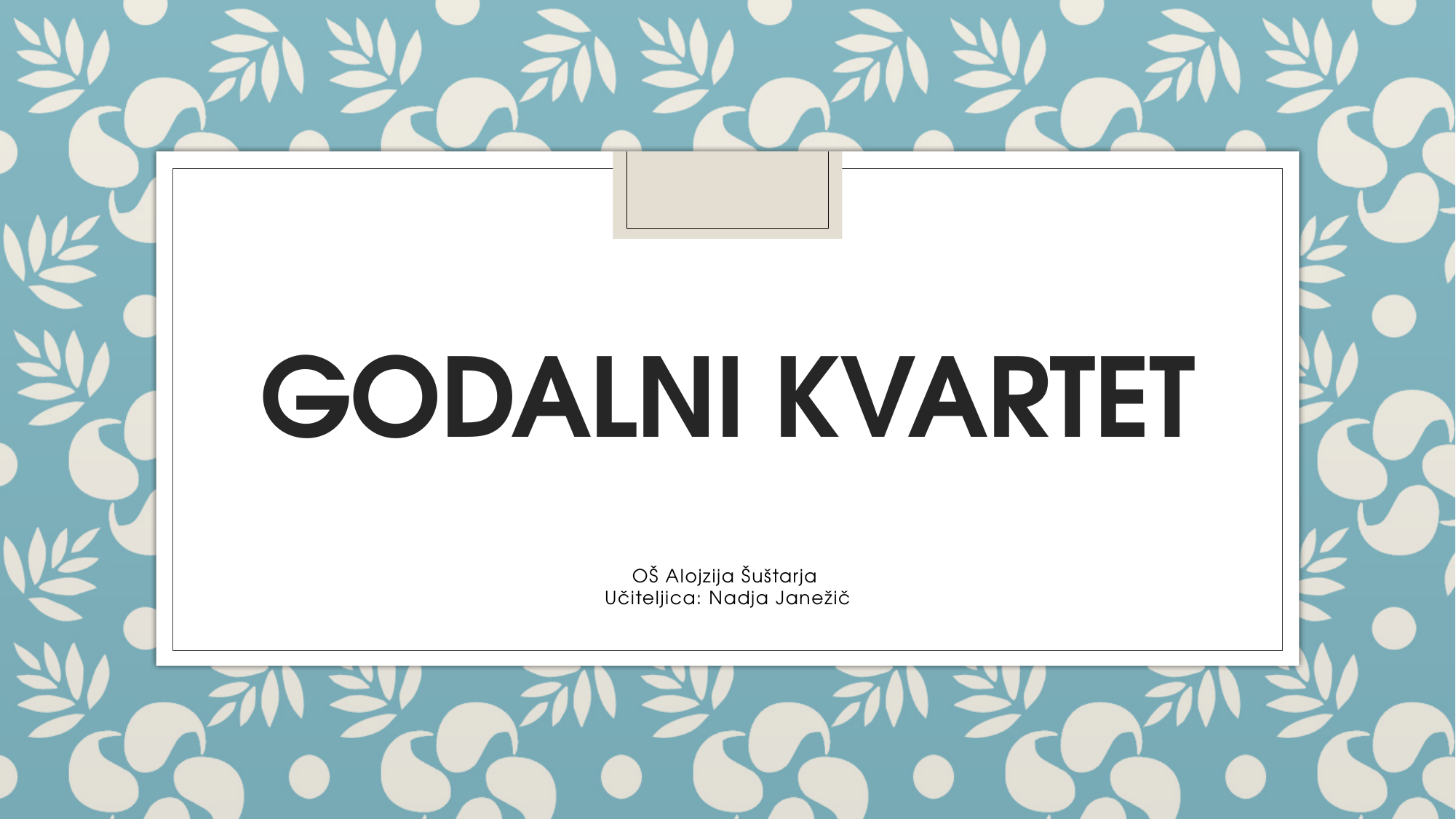

# GODALNI KVARTET
OŠ Alojzija Šuštarja
Učiteljica: Nadja Janežič